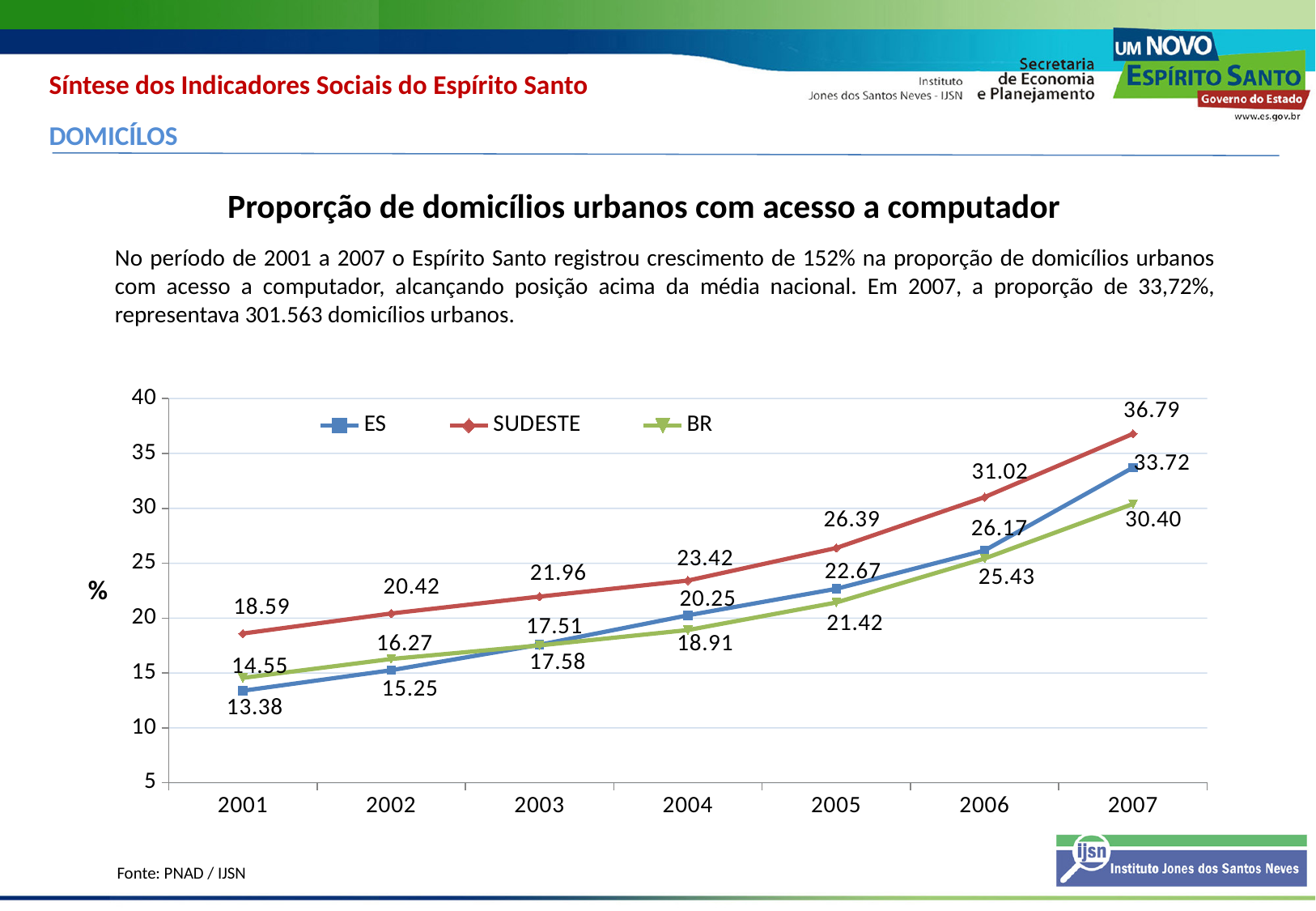

Síntese dos Indicadores Sociais do Espírito Santo

DOMICÍLOS

Proporção de domicílios urbanos com acesso a computador
No período de 2001 a 2007 o Espírito Santo registrou crescimento de 152% na proporção de domicílios urbanos com acesso a computador, alcançando posição acima da média nacional. Em 2007, a proporção de 33,72%, representava 301.563 domicílios urbanos.

### Chart

| Category | ES | SUDESTE | BR |
|---|---|---|---|
| 2001 | 13.383302535141176 | 18.593184834689083 | 14.553061081171968 |
| 2002 | 15.252720603516632 | 20.424042480716526 | 16.27347659598673 |
| 2003 | 17.57538258040069 | 21.95828645607962 | 17.51359782013806 |
| 2004 | 20.252043995974958 | 23.42359911643429 | 18.91091388936469 |
| 2005 | 22.66676845919392 | 26.39122344026742 | 21.420029718569502 |
| 2006 | 26.16704675028506 | 31.022839907919817 | 25.433306404540588 |
| 2007 | 33.71796204922129 | 36.79225008268821 | 30.402451752305577 |
%
Fonte: PNAD / IJSN